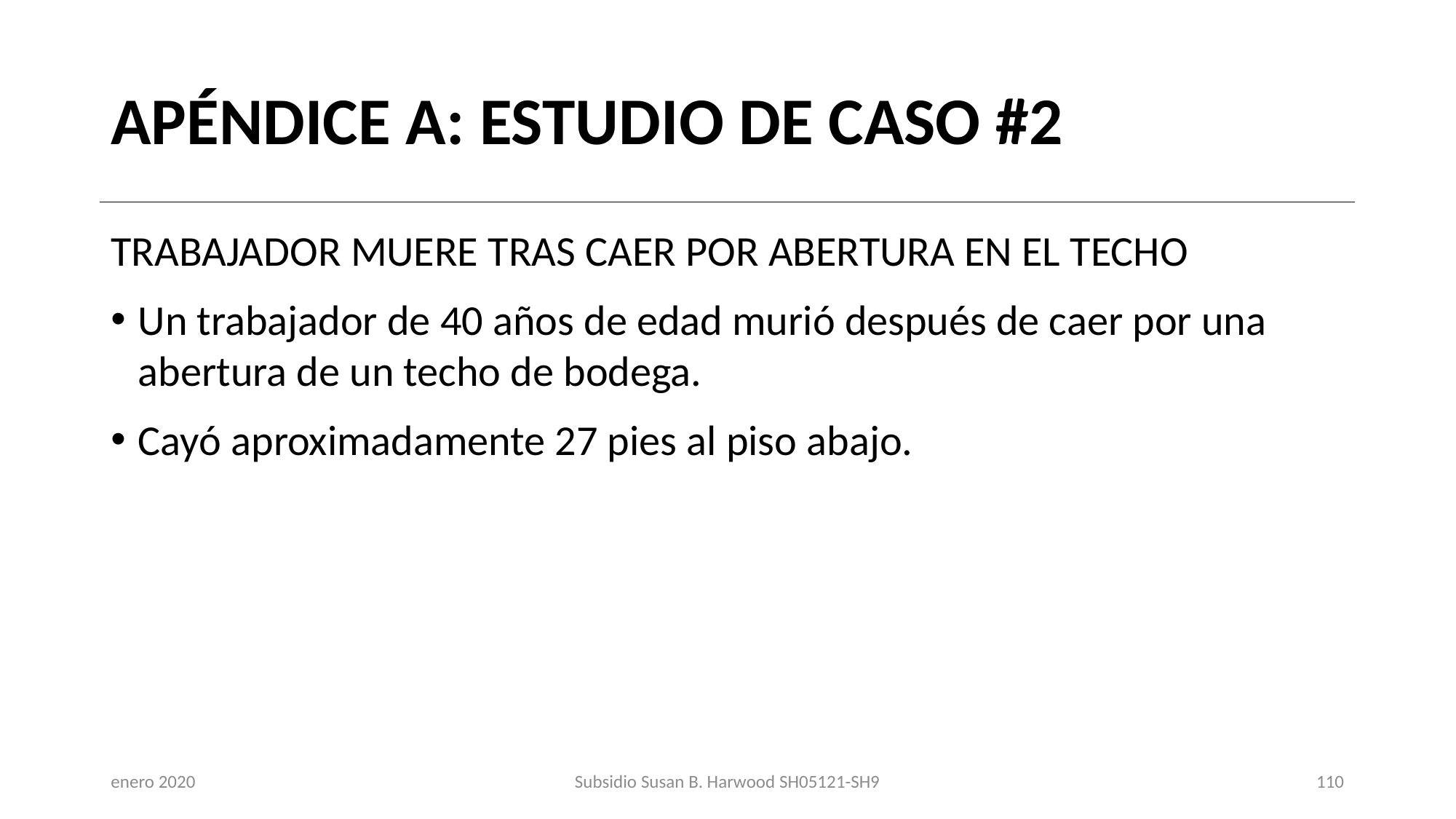

# APÉNDICE A: ESTUDIO DE CASO #2
TRABAJADOR MUERE TRAS CAER POR ABERTURA EN EL TECHO
Un trabajador de 40 años de edad murió después de caer por una abertura de un techo de bodega.
Cayó aproximadamente 27 pies al piso abajo.
enero 2020
Subsidio Susan B. Harwood SH05121-SH9
110